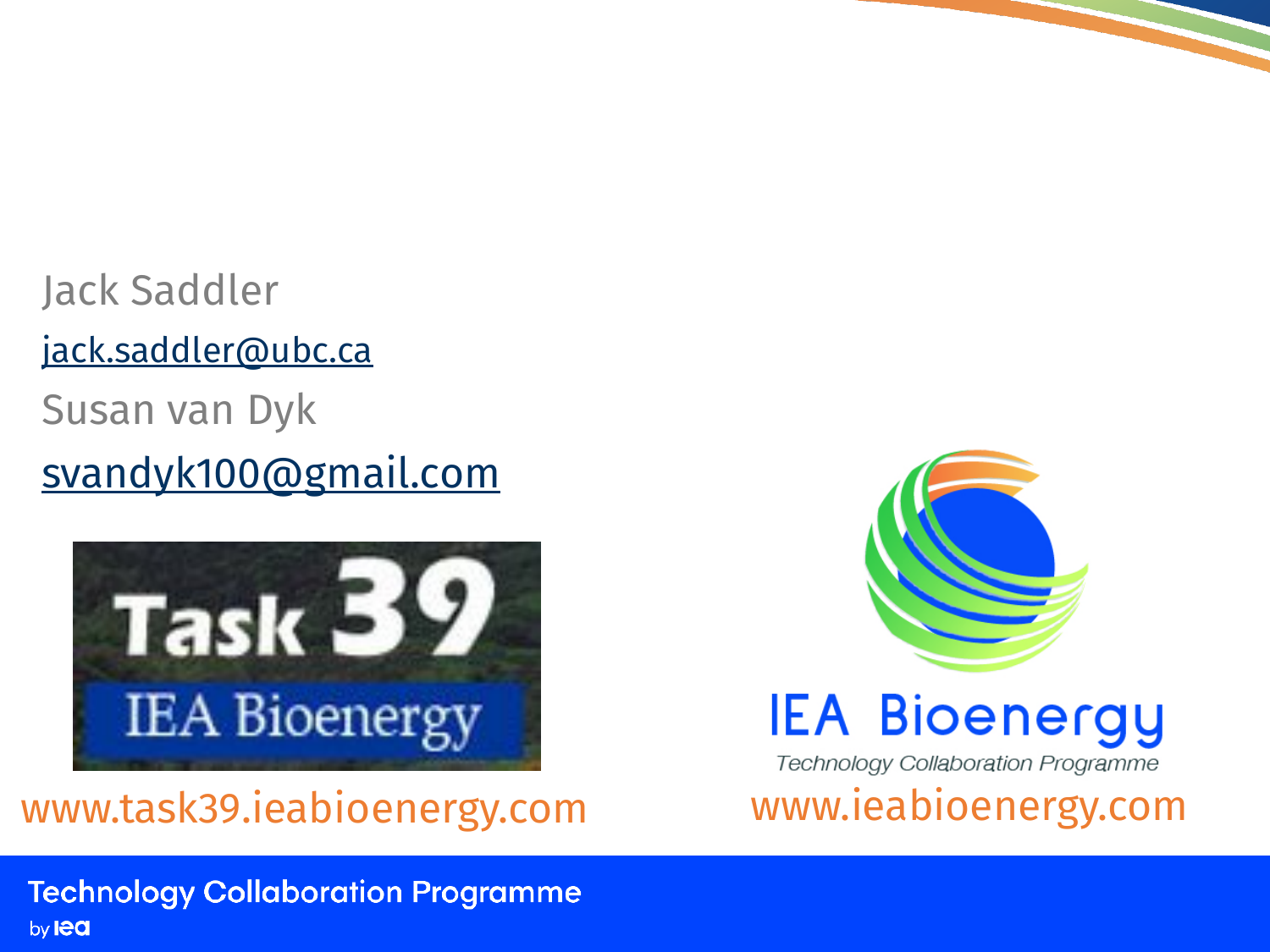

Jack Saddler
jack.saddler@ubc.ca
Susan van Dyk
svandyk100@gmail.com